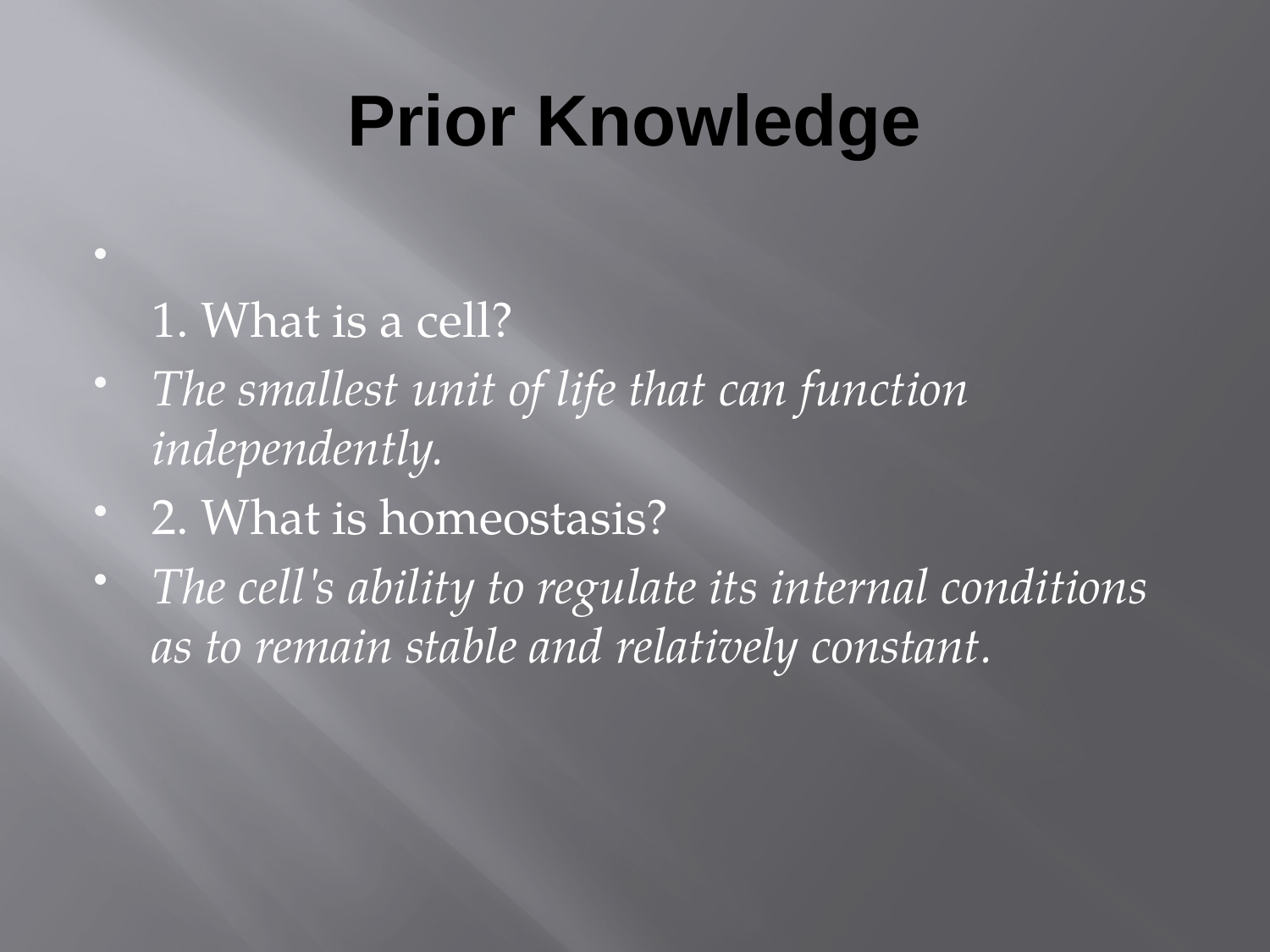

# Prior Knowledge
1. What is a cell?
The smallest unit of life that can function independently.
2. What is homeostasis?
The cell's ability to regulate its internal conditions as to remain stable and relatively constant.